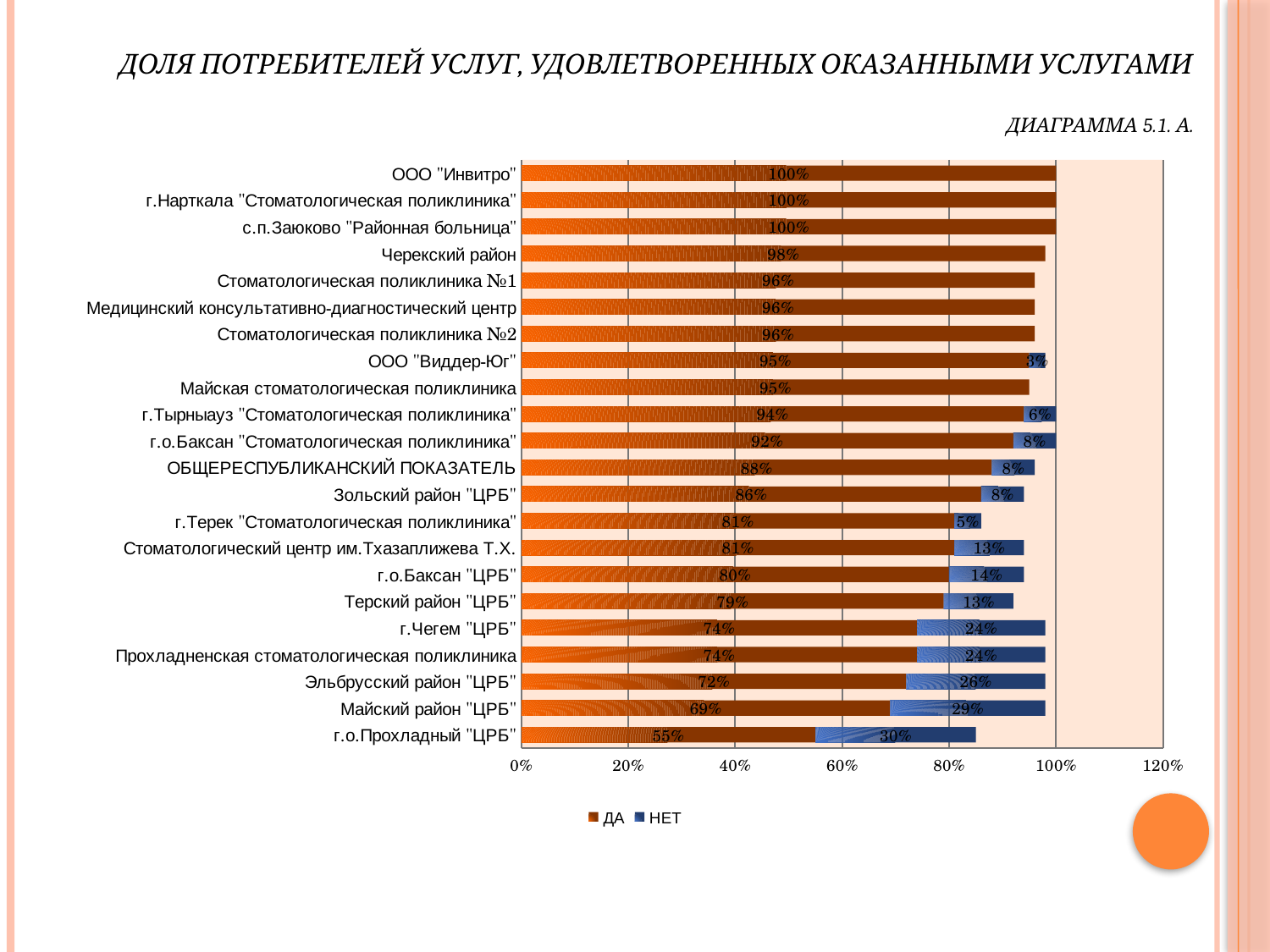

# Доля потребителей услуг, удовлетворенных оказанными услугами   Диаграмма 5.1. А.

### Chart

| Category | ДА | НЕТ |
|---|---|---|
| г.о.Прохладный "ЦРБ" | 0.55 | 0.3000000000000003 |
| Майский район "ЦРБ" | 0.6900000000000006 | 0.2900000000000003 |
| Эльбрусский район "ЦРБ" | 0.7200000000000006 | 0.26 |
| Прохладненская стоматологическая поликлиника | 0.7400000000000037 | 0.2400000000000002 |
| г.Чегем "ЦРБ" | 0.7400000000000037 | 0.2400000000000002 |
| Терский район "ЦРБ" | 0.79 | 0.13 |
| г.о.Баксан "ЦРБ" | 0.8 | 0.14 |
| Стоматологический центр им.Тхазаплижева Т.Х. | 0.81 | 0.13 |
| г.Терек "Стоматологическая поликлиника" | 0.81 | 0.05 |
| Зольский район "ЦРБ" | 0.8600000000000007 | 0.08000000000000004 |
| ОБЩЕРЕСПУБЛИКАНСКИЙ ПОКАЗАТЕЛЬ | 0.88 | 0.08000000000000004 |
| г.о.Баксан "Стоматологическая поликлиника" | 0.92 | 0.08000000000000004 |
| г.Тырныауз "Стоматологическая поликлиника" | 0.9400000000000006 | 0.06000000000000003 |
| Майская стоматологическая поликлиника | 0.9500000000000006 | None |
| ООО "Виддер-Юг" | 0.9500000000000006 | 0.030000000000000002 |
| Стоматологическая поликлиника №2 | 0.9600000000000006 | None |
| Медицинский консультативно-диагностический центр | 0.9600000000000006 | None |
| Стоматологическая поликлиника №1 | 0.9600000000000006 | None |
| Черекский район | 0.98 | None |
| с.п.Заюково "Районная больница" | 1.0 | None |
| г.Нарткала "Стоматологическая поликлиника" | 1.0 | None |
| ООО "Инвитро" | 1.0 | None |